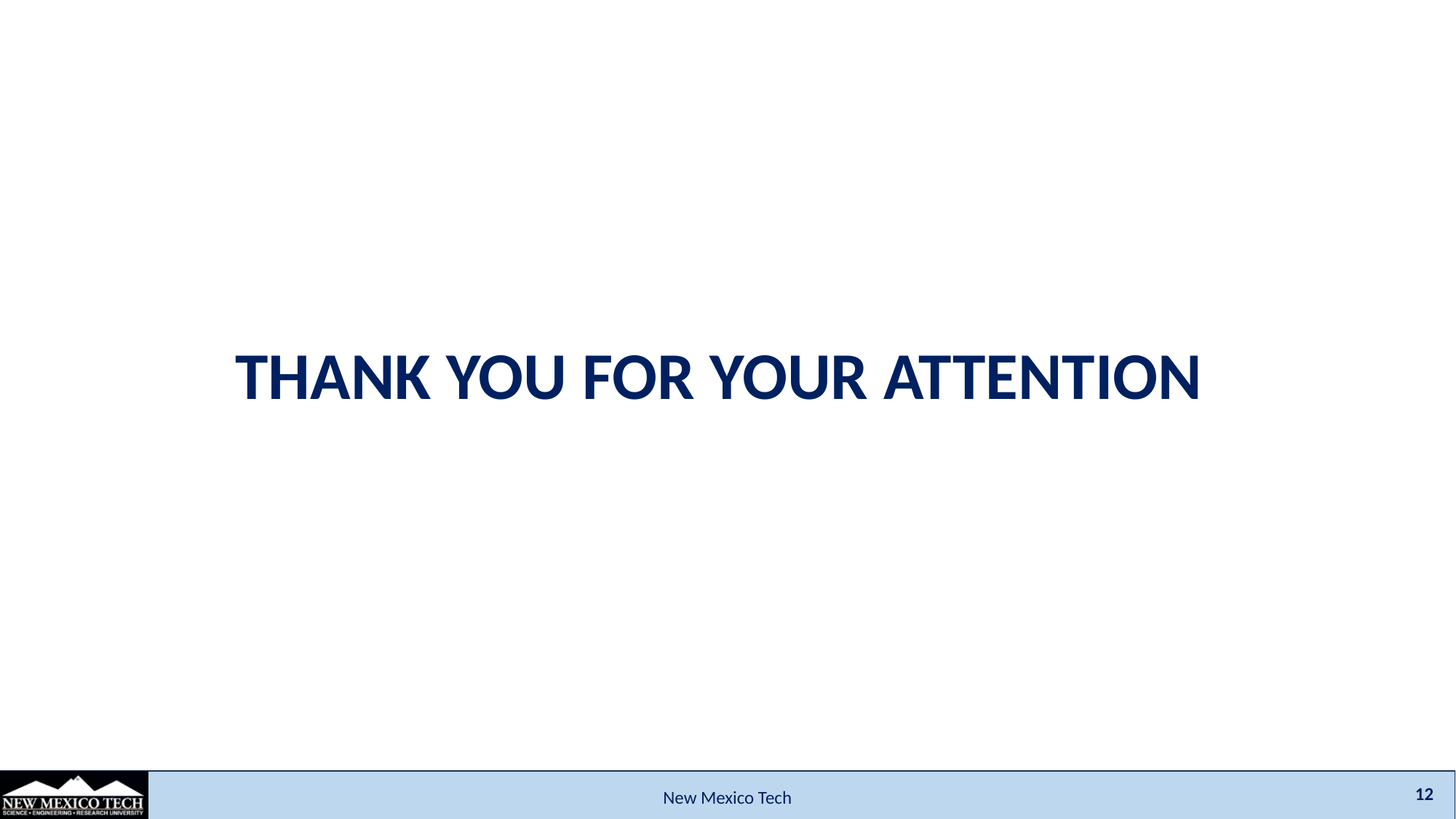

#
THANK YOU FOR YOUR ATTENTION
12
New Mexico Tech